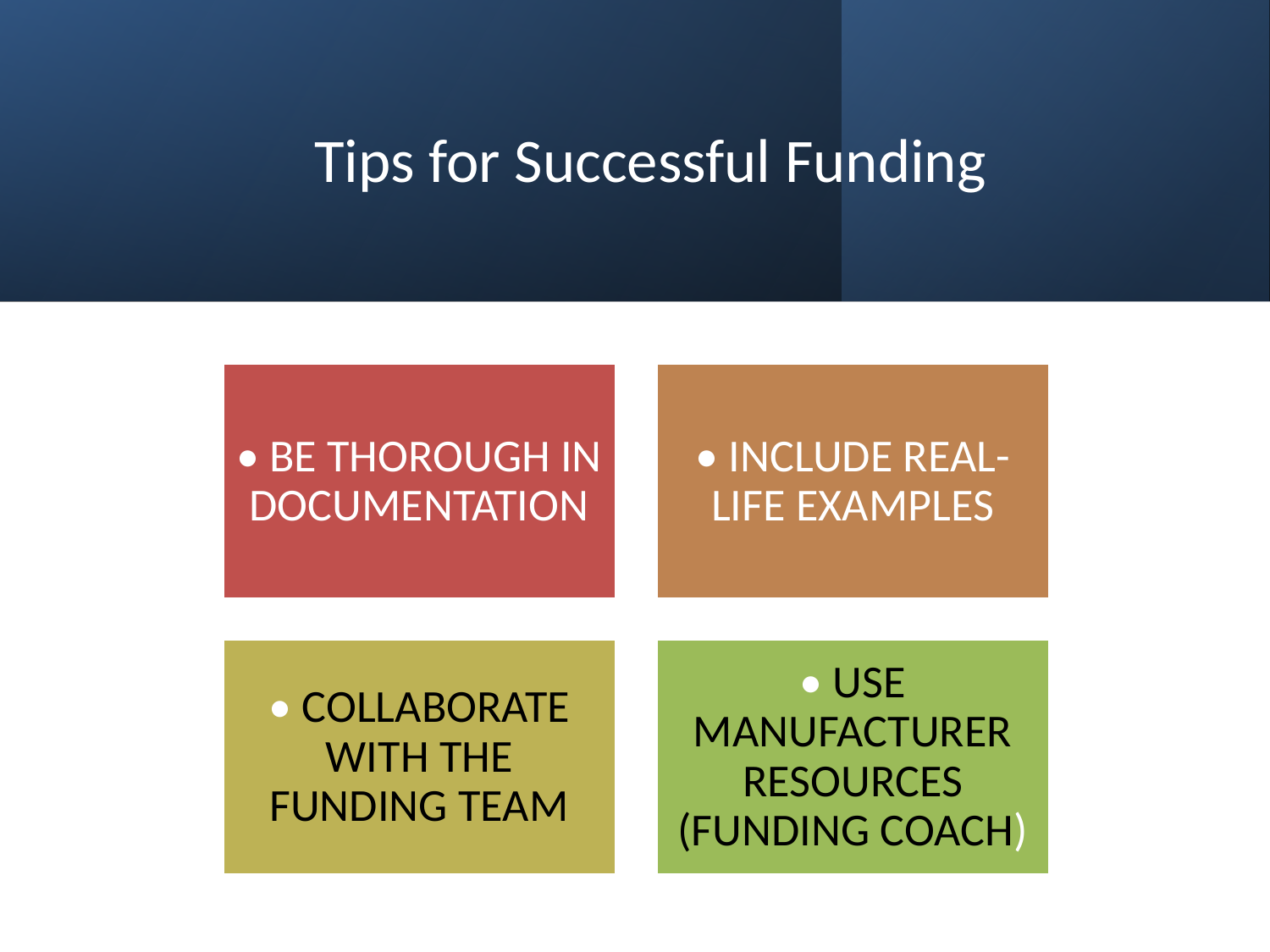

# Tips for Successful Funding
• Be thorough in documentation
• Include real-life examples
• Collaborate with the funding team
• Use manufacturer resources (Funding Coach)